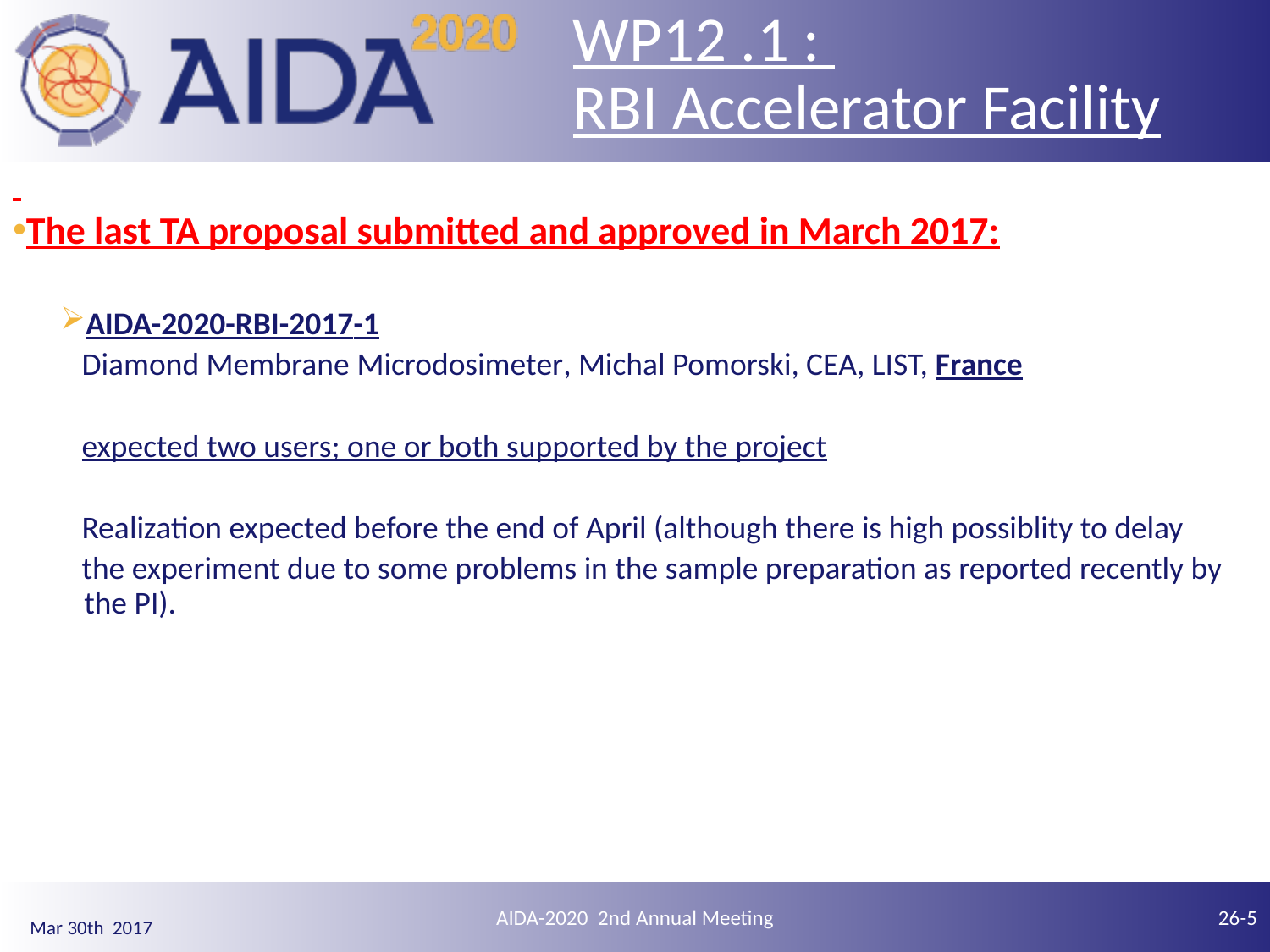

# WP12 .1 : RBI Accelerator Facility

The last TA proposal submitted and approved in March 2017:

AIDA-2020-RBI-2017-1
   Diamond Membrane Microdosimeter, Michal Pomorski, CEA, LIST, France

   expected two users; one or both supported by the project

   Realization expected before the end of April (although there is high possiblity to delay
   the experiment due to some problems in the sample preparation as reported recently by the PI).

26-4
AIDA-2020  2nd Annual Meeting
26-5
26
Mar 16th  2017
AIDA-2020  8th   SC meeting
Mar 30th  2017